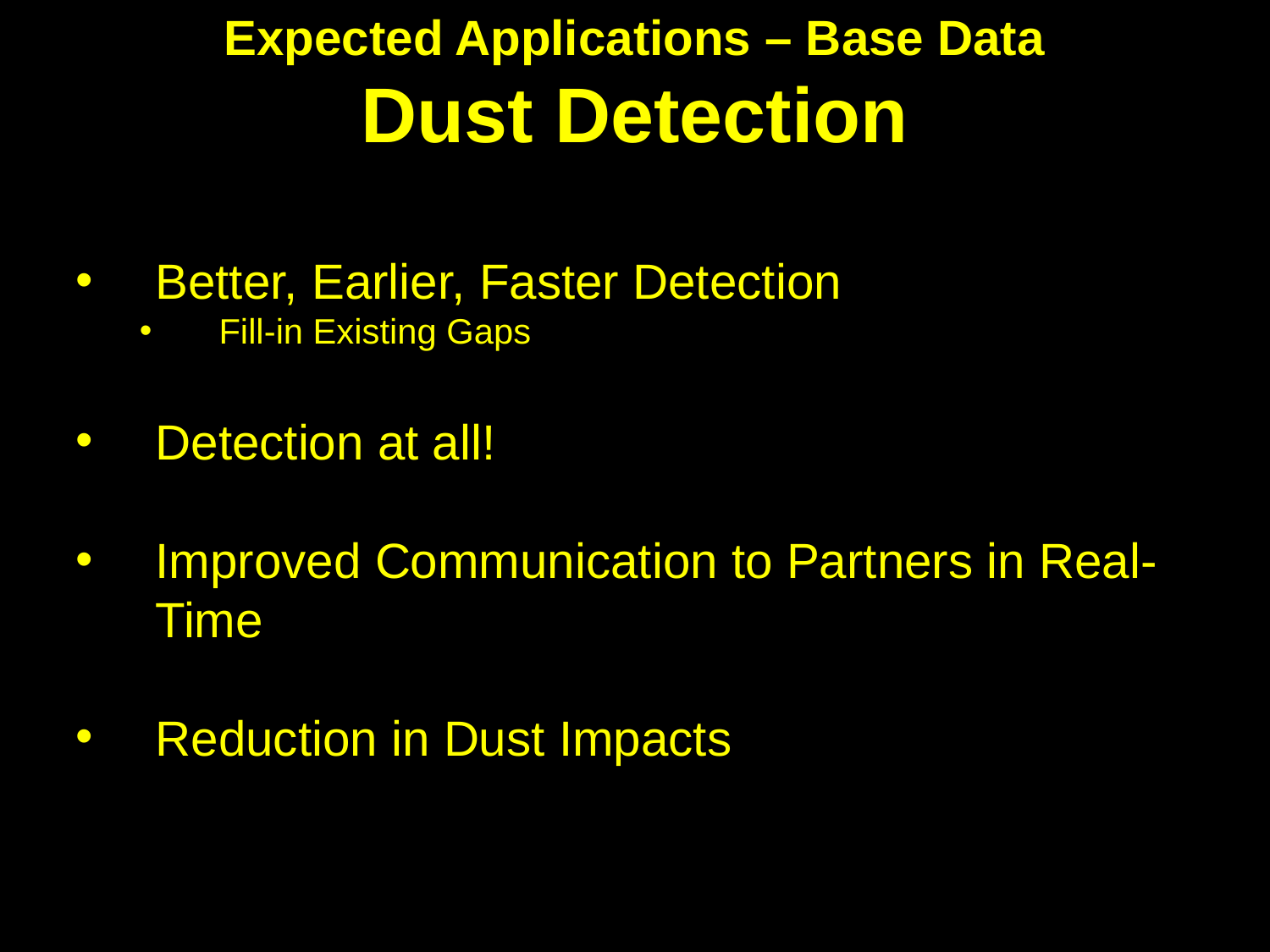

Expected Applications – Base Data
Dust Detection
Better, Earlier, Faster Detection
Fill-in Existing Gaps

Detection at all!

Improved Communication to Partners in Real-Time

Reduction in Dust Impacts